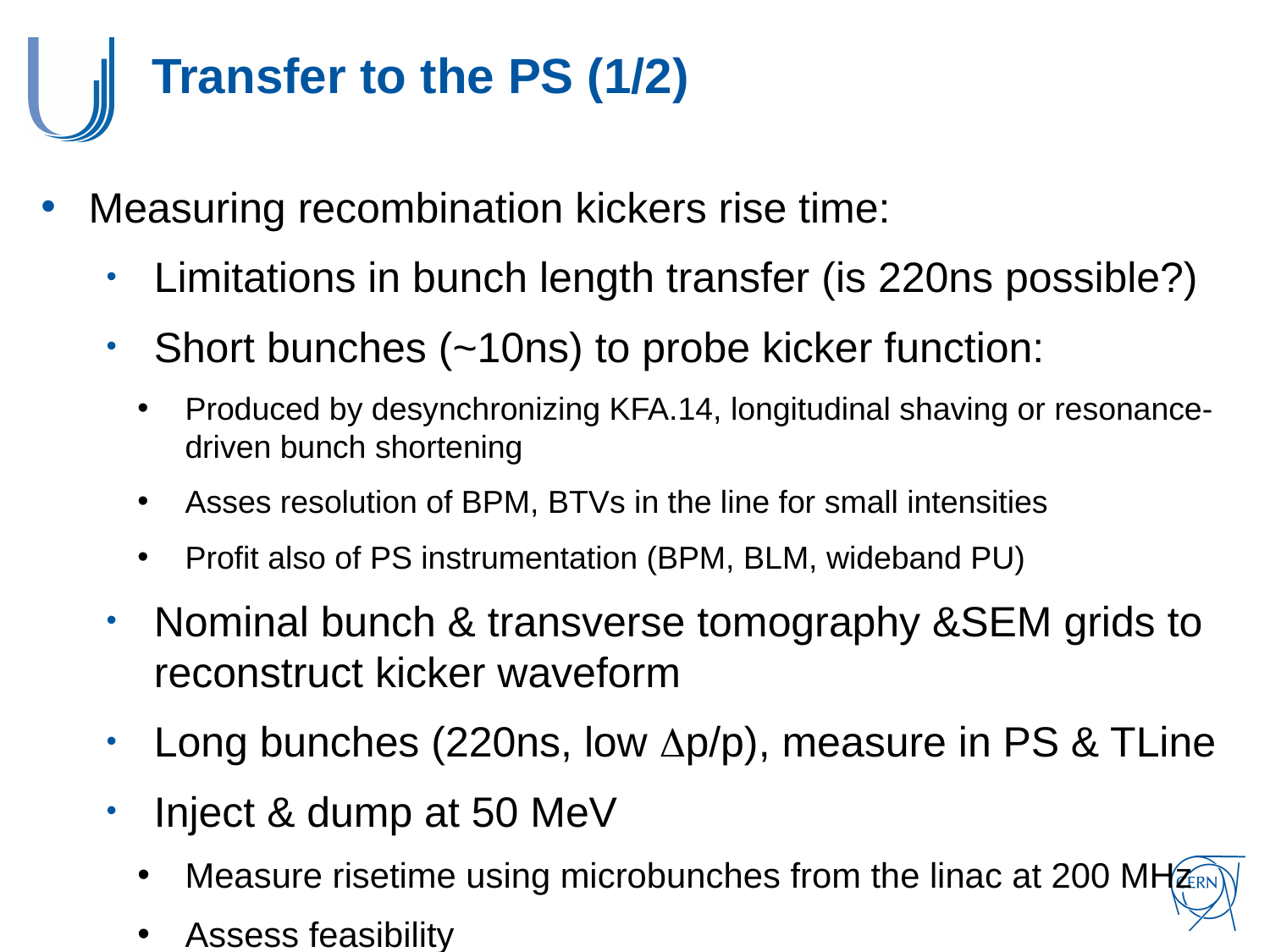

# Transfer to the PS (1/2)
Measuring recombination kickers rise time:
Limitations in bunch length transfer (is 220ns possible?)
Short bunches (~10ns) to probe kicker function:
Produced by desynchronizing KFA.14, longitudinal shaving or resonance-driven bunch shortening
Asses resolution of BPM, BTVs in the line for small intensities
Profit also of PS instrumentation (BPM, BLM, wideband PU)
Nominal bunch & transverse tomography &SEM grids to reconstruct kicker waveform
Long bunches (220ns, low Δp/p), measure in PS & TLine
Inject & dump at 50 MeV
Measure risetime using microbunches from the linac at 200 MHz
Assess feasibility